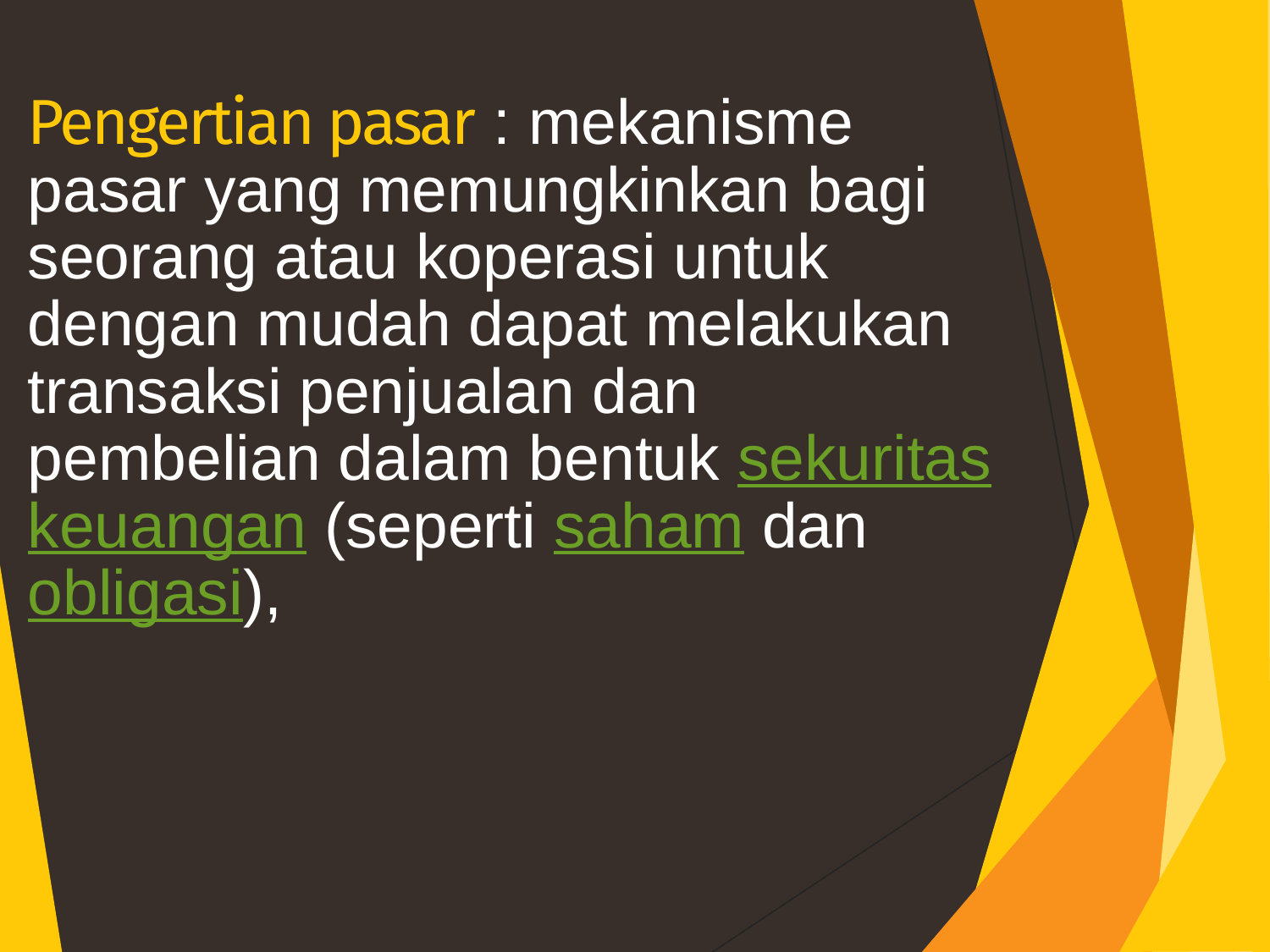

Pengertian pasar : mekanisme pasar yang memungkinkan bagi seorang atau koperasi untuk dengan mudah dapat melakukan transaksi penjualan dan pembelian dalam bentuk sekuritas keuangan (seperti saham dan obligasi),